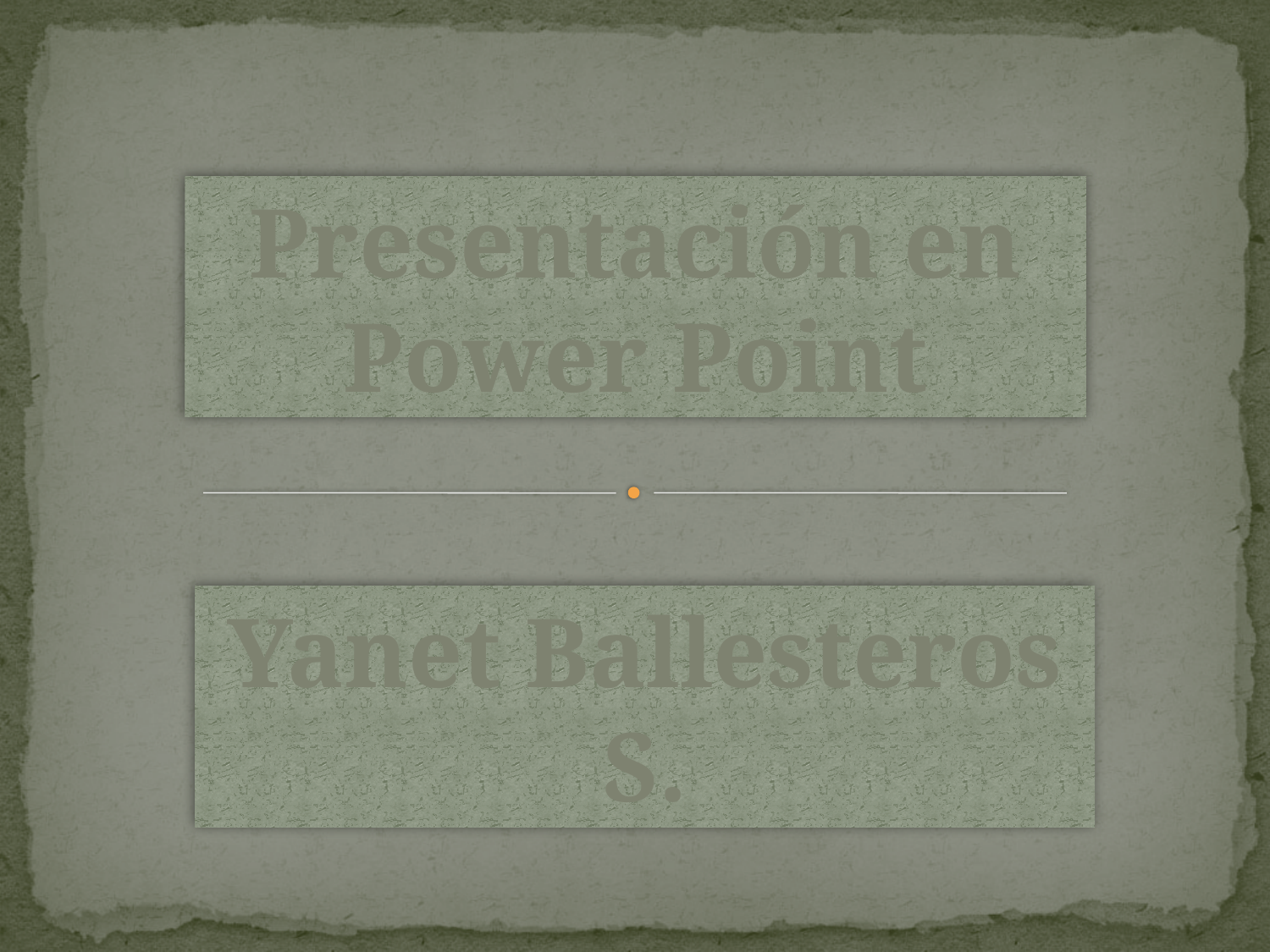

Presentación en Power Point
Yanet Ballesteros S.